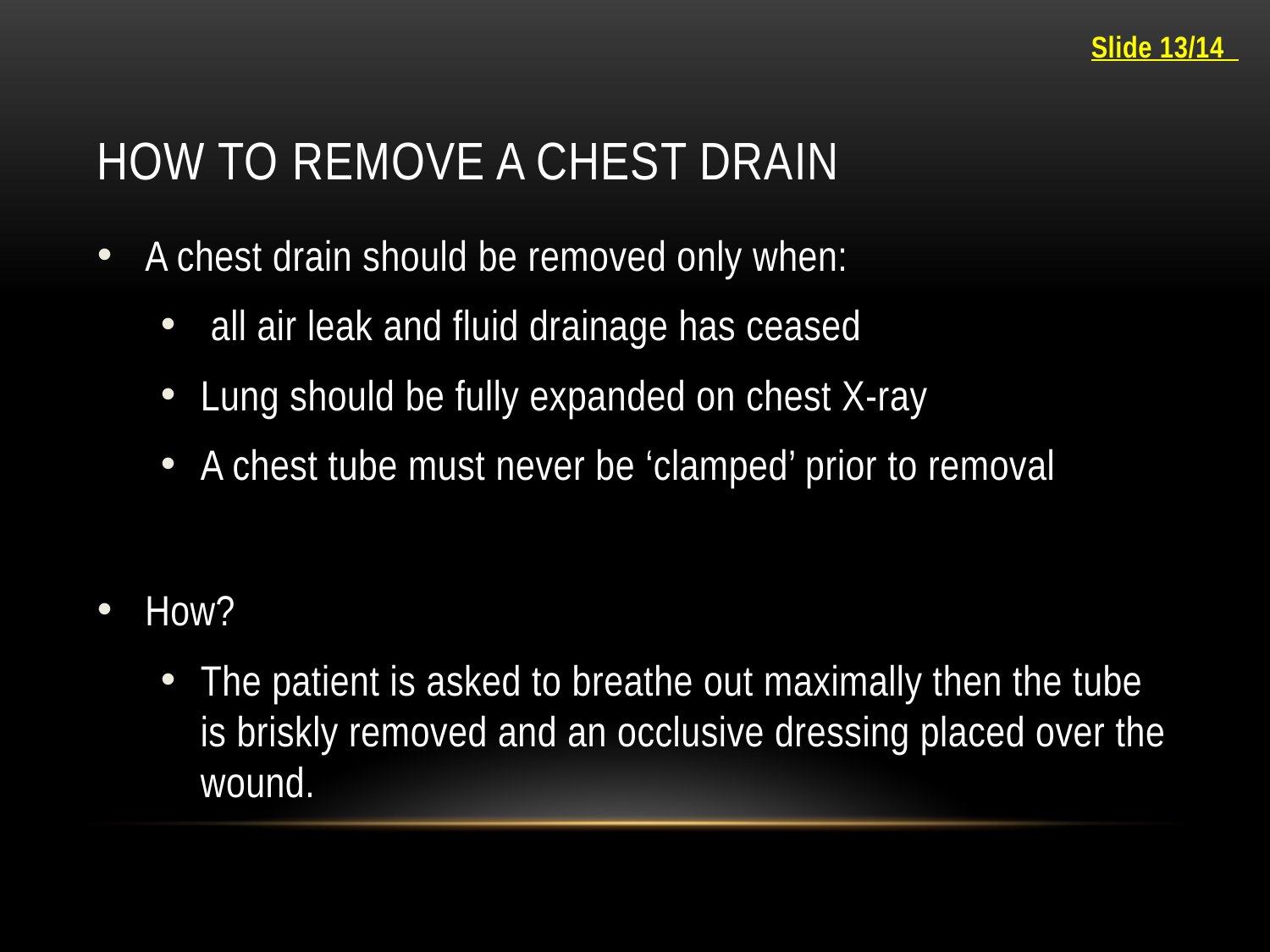

Slide 13/14
# How to remove a chest drain
A chest drain should be removed only when:
 all air leak and fluid drainage has ceased
Lung should be fully expanded on chest X-ray
A chest tube must never be ‘clamped’ prior to removal

How?
The patient is asked to breathe out maximally then the tube is briskly removed and an occlusive dressing placed over the wound.